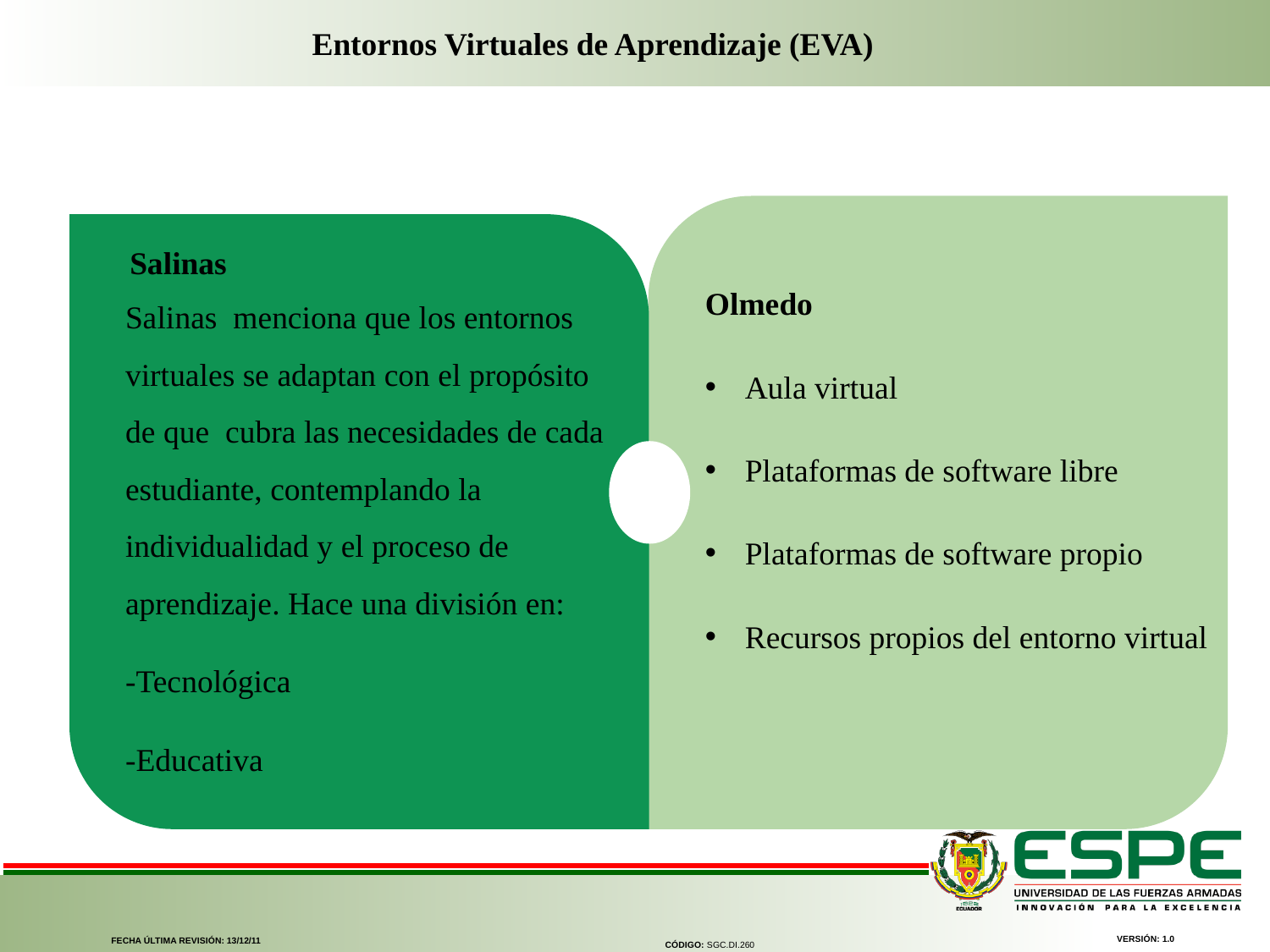

Entornos Virtuales de Aprendizaje (EVA)
Olmedo

Aula virtual

Plataformas de software libre

Plataformas de software propio

Recursos propios del entorno virtual

Salinas
Salinas  menciona que los entornos virtuales se adaptan con el propósito de que  cubra las necesidades de cada estudiante, contemplando la individualidad y el proceso de aprendizaje. Hace una división en:
-Tecnológica
-Educativa

VERSIÓN: 1.0
FECHA ÚLTIMA REVISIÓN: 13/12/11
CÓDIGO: SGC.DI.260